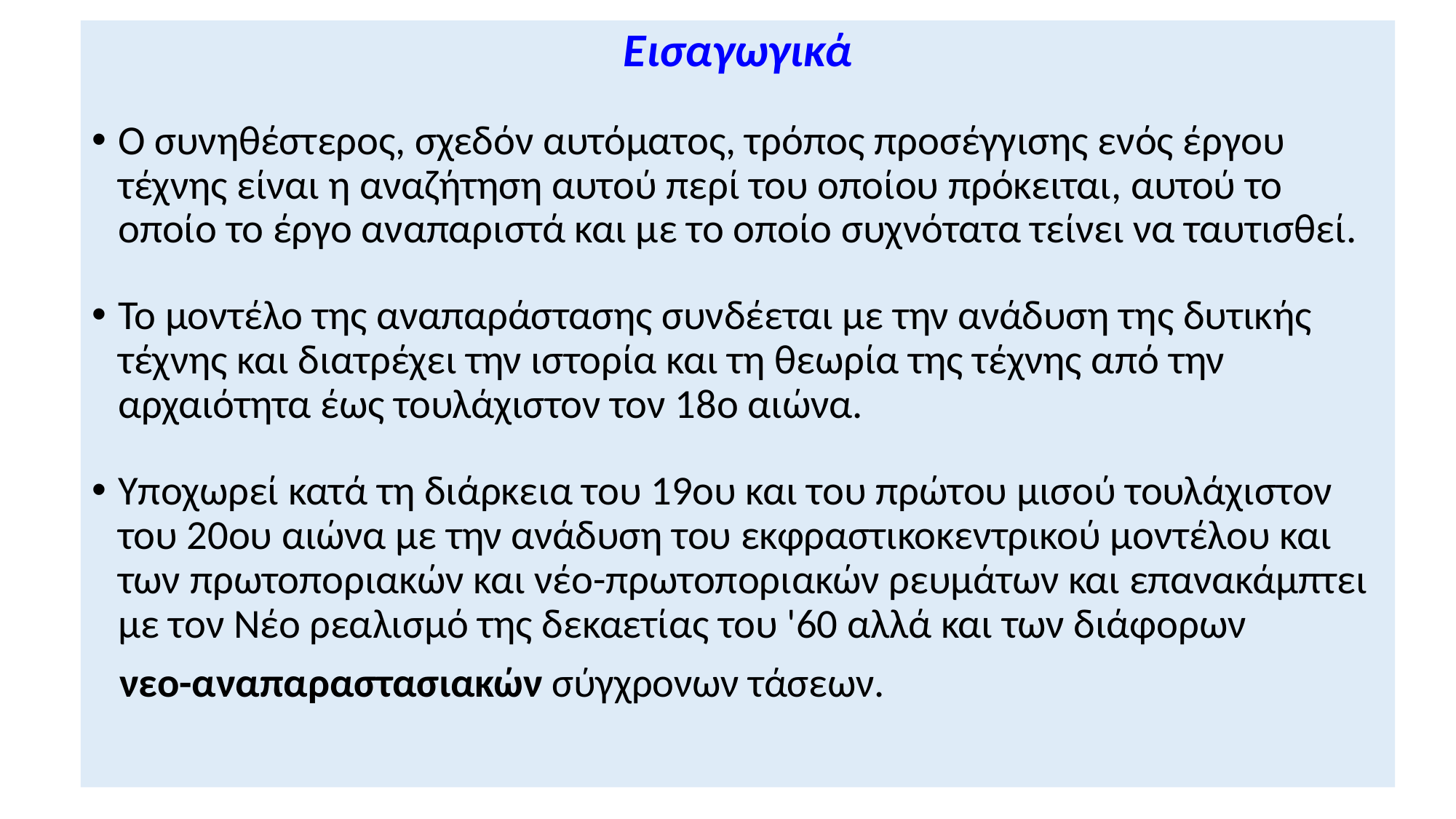

Εισαγωγικά

Ο συνηθέστερος, σχεδόν αυτόματος, τρόπος προσέγγισης ενός έργου τέχνης είναι η αναζήτηση αυτού περί του οποίου πρόκειται, αυτού το οποίο το έργο αναπαριστά και με το οποίο συχνότατα τείνει να ταυτισθεί.

Το μοντέλο της αναπαράστασης συνδέεται με την ανάδυση της δυτικής τέχνης και διατρέχει την ιστορία και τη θεωρία της τέχνης από την αρχαιότητα έως τουλάχιστον τον 18ο αιώνα.

Υποχωρεί κατά τη διάρκεια του 19ου και του πρώτου μισού τουλάχιστον του 20ου αιώνα με την ανάδυση του εκφραστικοκεντρικού μοντέλου και των πρωτοποριακών και νέο-πρωτοποριακών ρευμάτων και επανακάμπτει με τον Νέο ρεαλισμό της δεκαετίας του '60 αλλά και των διάφορων
   νεο-αναπαραστασιακών σύγχρονων τάσεων.